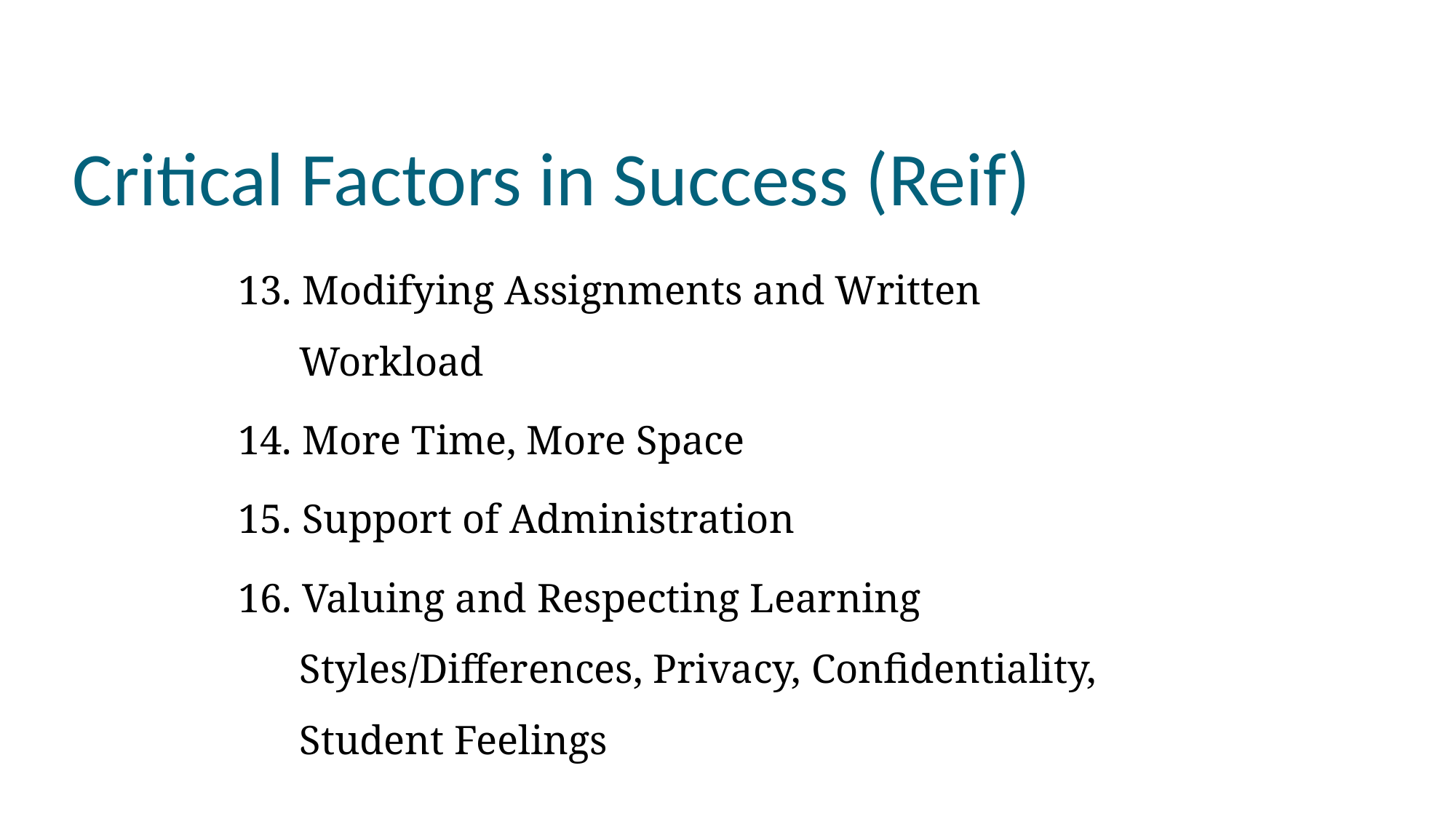

# Critical Factors in Success (Reif)
13. Modifying Assignments and Written Workload
14. More Time, More Space
15. Support of Administration
16. Valuing and Respecting Learning Styles/Differences, Privacy, Confidentiality, Student Feelings